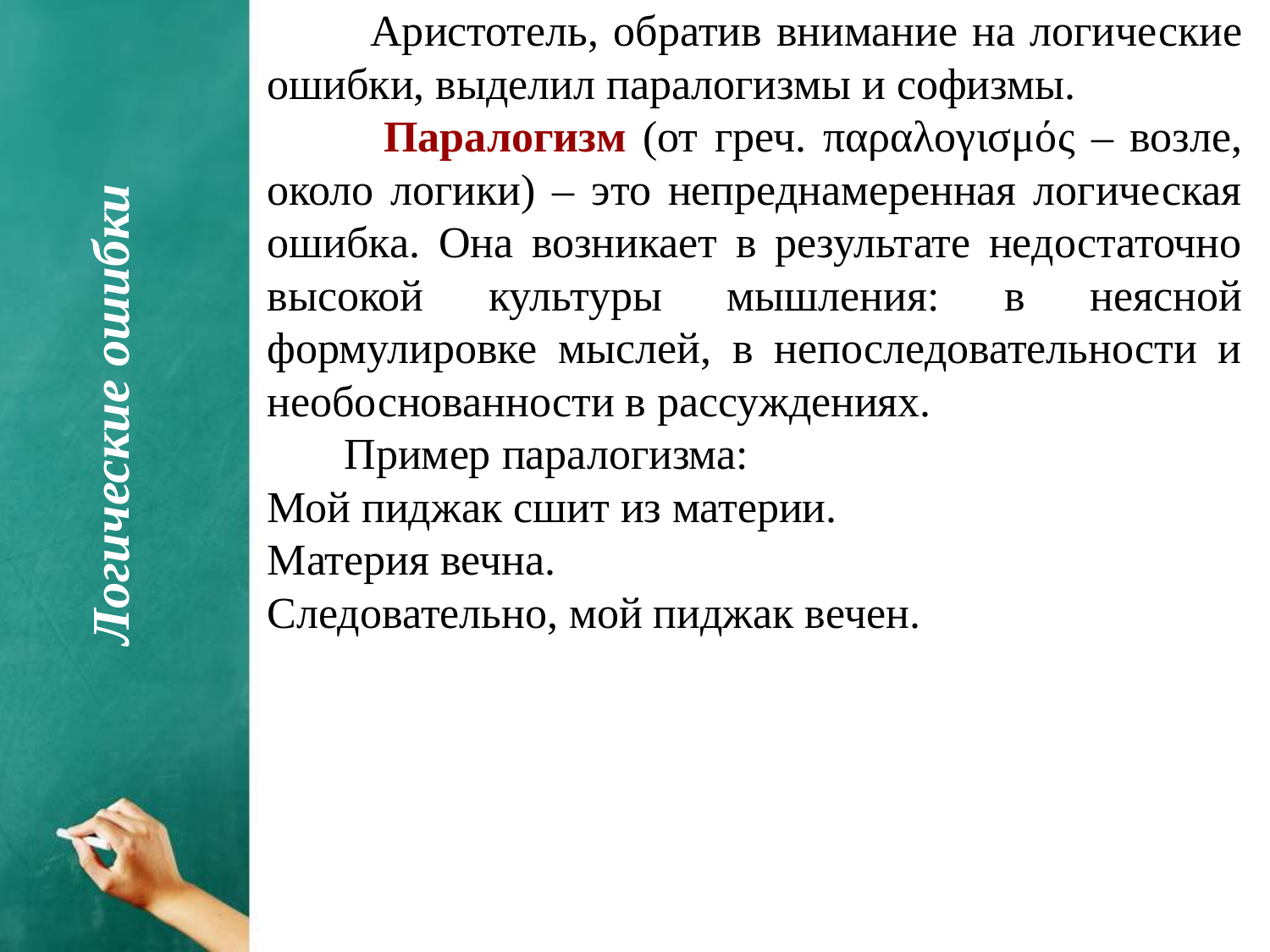

Аристотель, обратив внимание на логические ошибки, выделил паралогизмы и софизмы.
       Паралогизм (от греч. παραλογισμός – возле, около логики) – это непреднамеренная логическая ошибка. Она возникает в результате недостаточно высокой культуры мышления: в неясной формулировке мыслей, в непоследовательности и необоснованности в рассуждениях.
       Пример паралогизма:
Мой пиджак сшит из материи.
Материя вечна.
Следовательно, мой пиджак вечен.
Логические ошибки